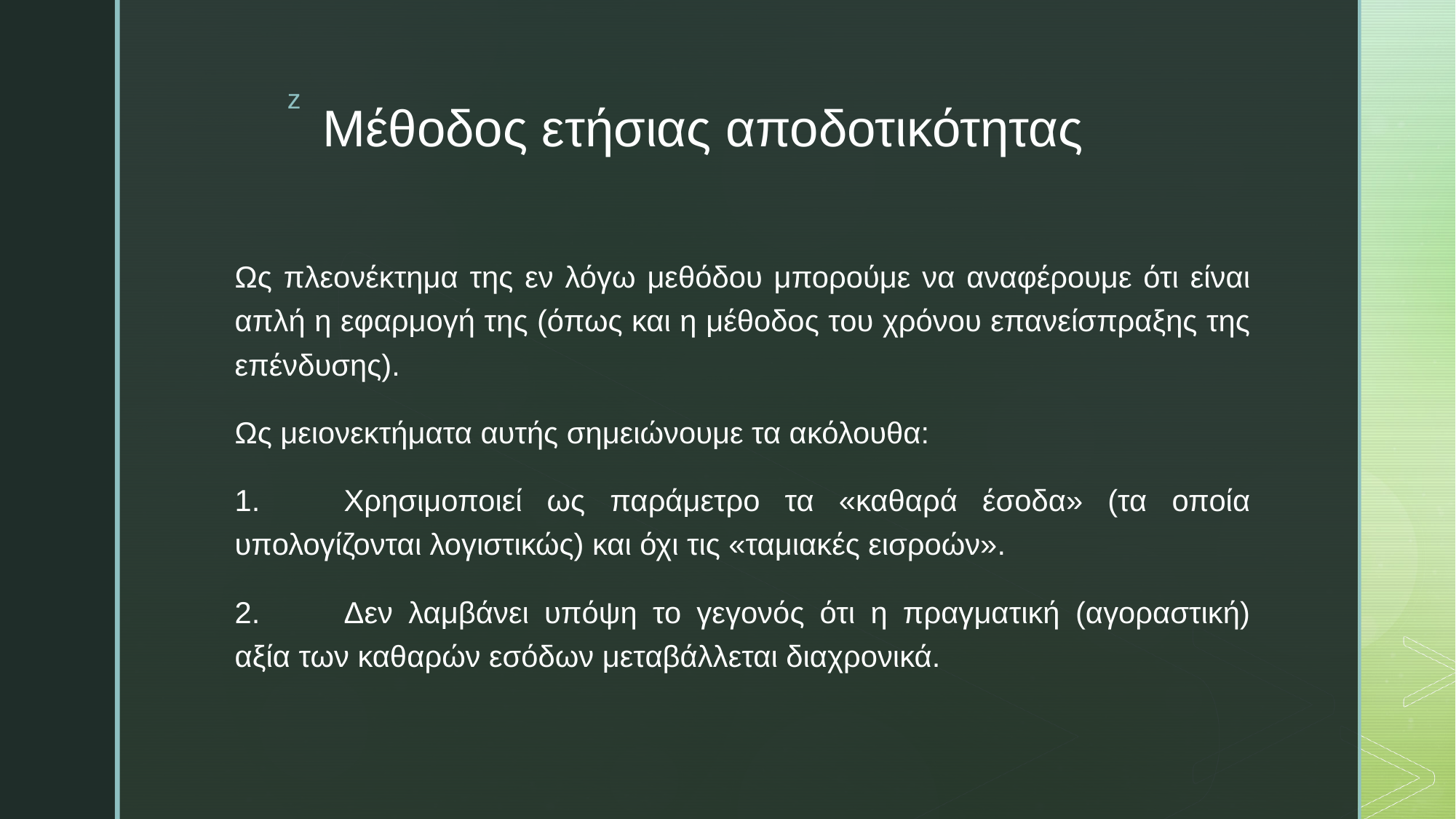

# Μέθοδος ετήσιας αποδοτικότητας
Ως πλεονέκτημα της εν λόγω μεθόδου μπορούμε να αναφέρουμε ότι είναι απλή η εφαρμογή της (όπως και η μέθοδος του χρόνου επανείσπραξης της επένδυσης).
Ως μειονεκτήματα αυτής σημειώνουμε τα ακόλουθα:
1.	Χρησιμοποιεί ως παράμετρο τα «καθαρά έσοδα» (τα οποία υπολογίζονται λογιστικώς) και όχι τις «ταμιακές εισροών».
2.	Δεν λαμβάνει υπόψη το γεγονός ότι η πραγματική (αγοραστική) αξία των καθαρών εσόδων μεταβάλλεται διαχρονικά.